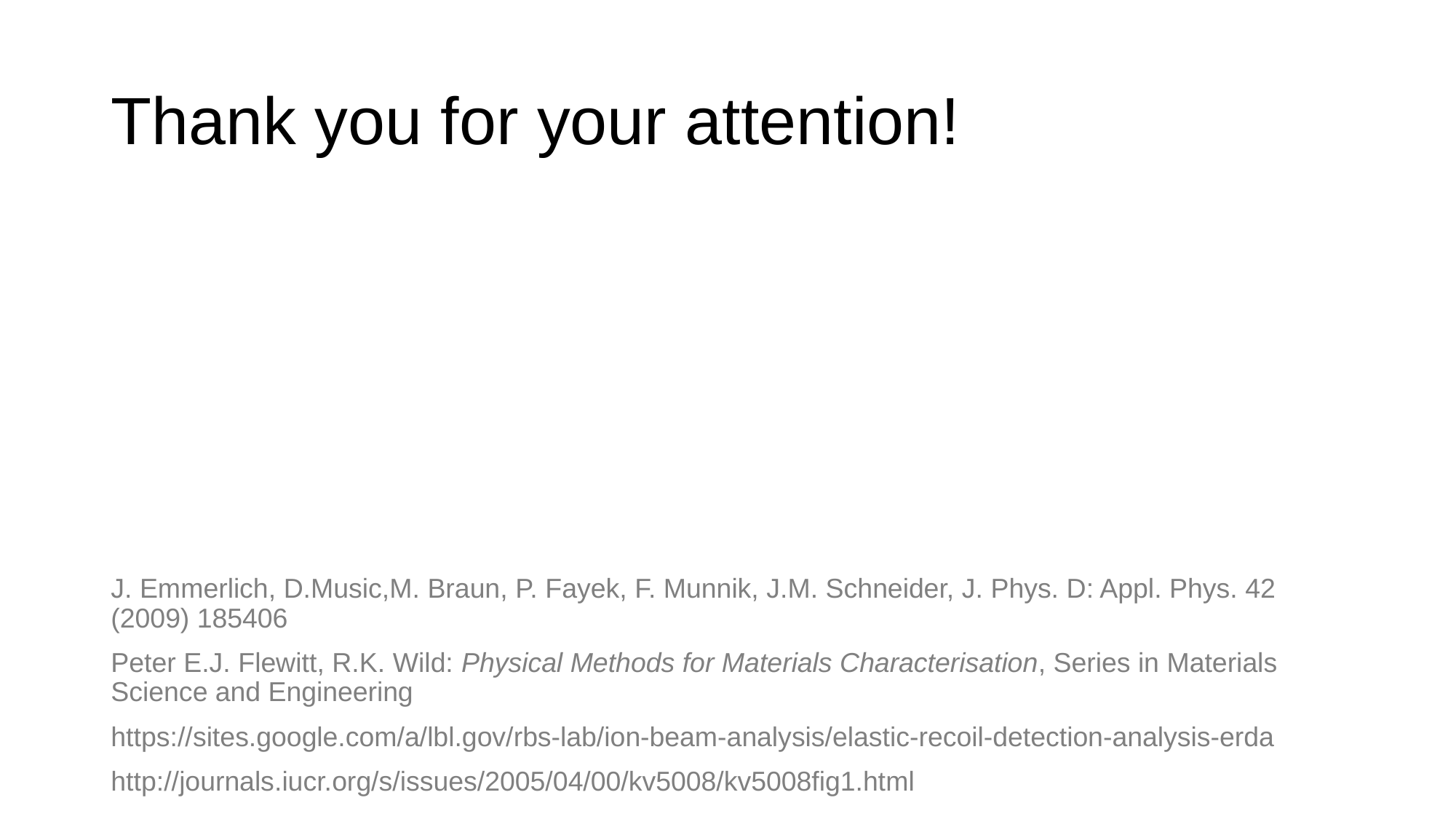

# Thank you for your attention!
J. Emmerlich, D.Music,M. Braun, P. Fayek, F. Munnik, J.M. Schneider, J. Phys. D: Appl. Phys. 42 (2009) 185406
Peter E.J. Flewitt, R.K. Wild: Physical Methods for Materials Characterisation, Series in Materials Science and Engineering
https://sites.google.com/a/lbl.gov/rbs-lab/ion-beam-analysis/elastic-recoil-detection-analysis-erda
http://journals.iucr.org/s/issues/2005/04/00/kv5008/kv5008fig1.html